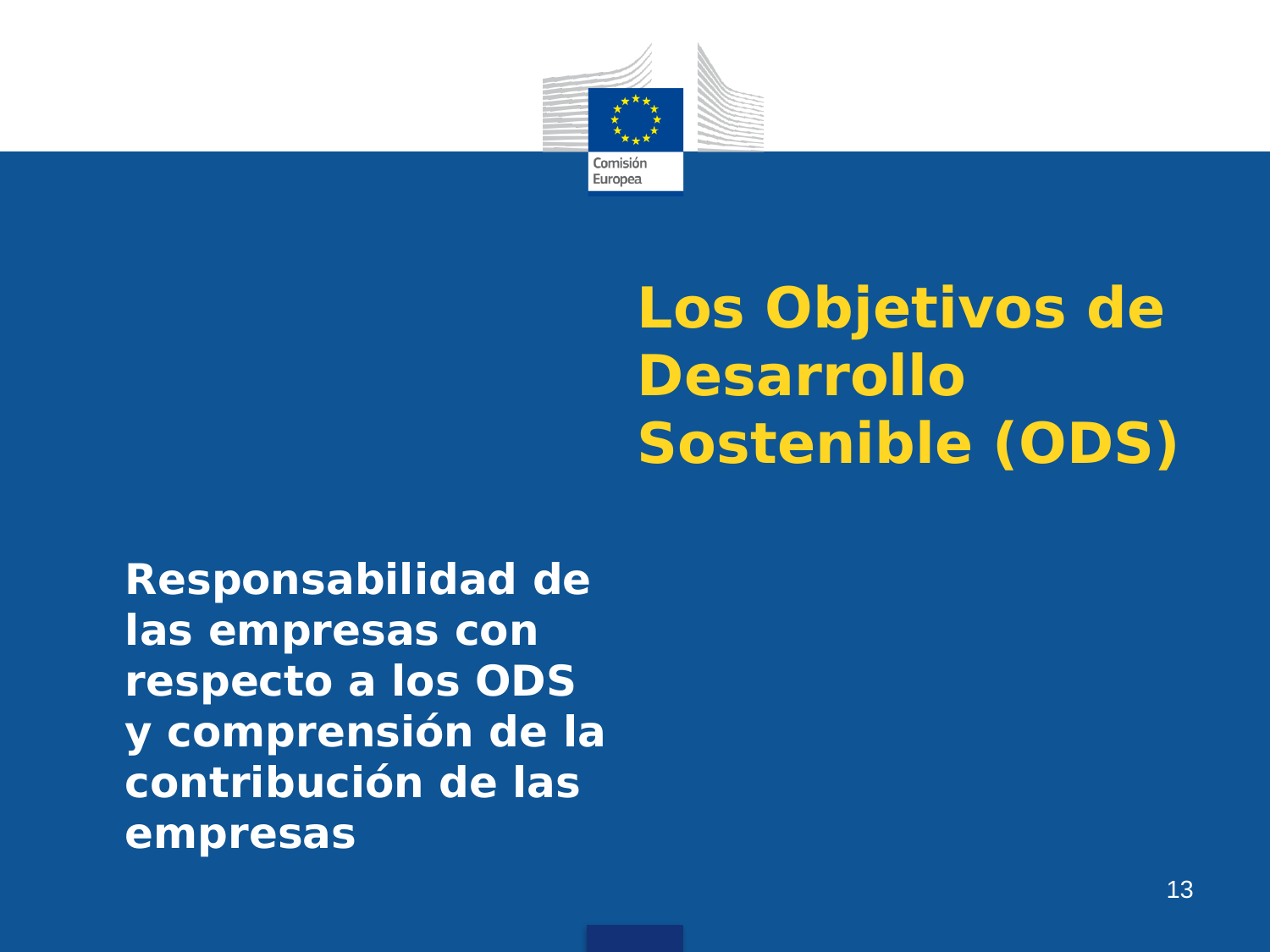

# Los Objetivos de Desarrollo Sostenible (ODS)
Responsabilidad de las empresas con respecto a los ODS y comprensión de la contribución de las empresas
13